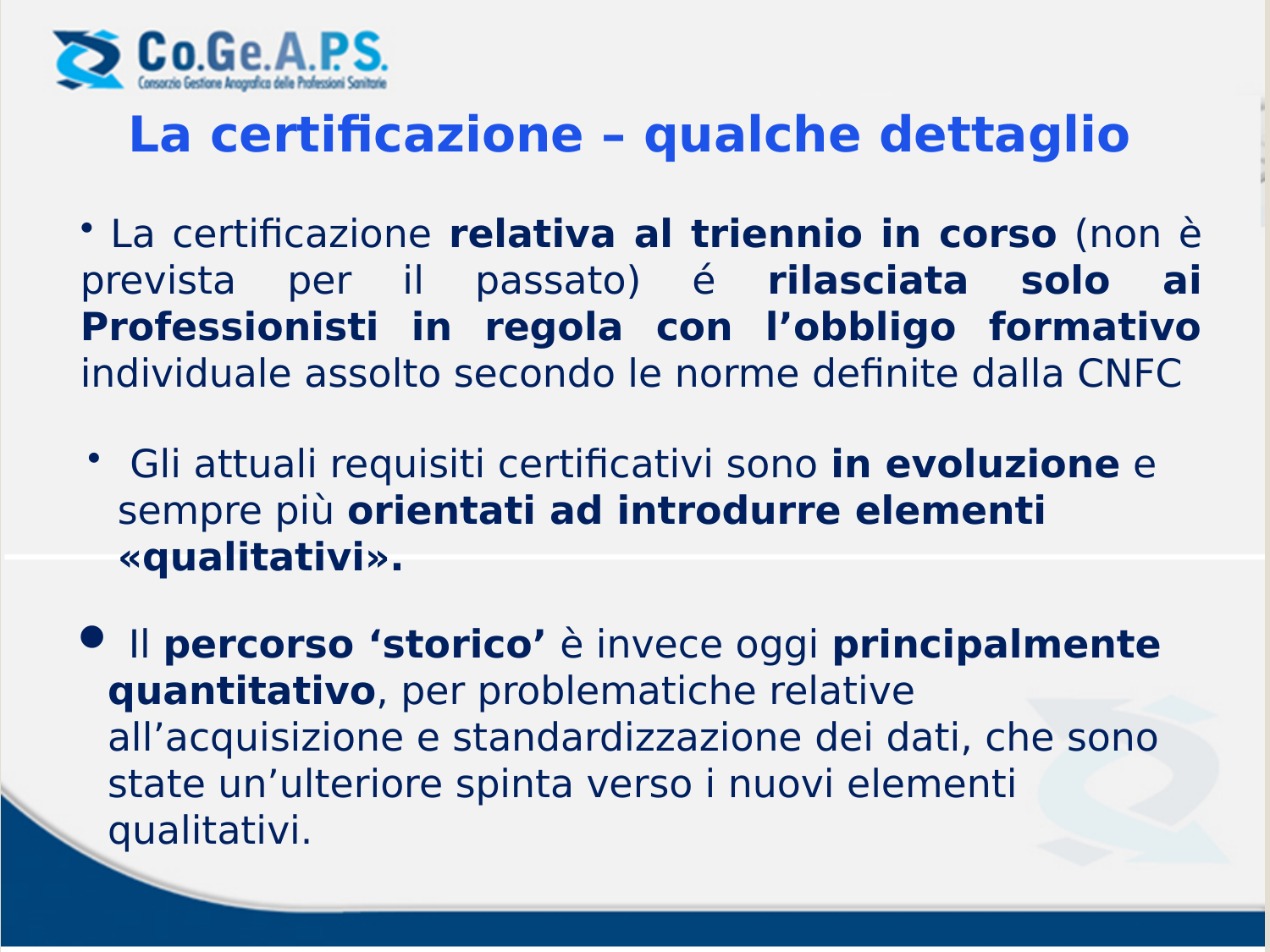

La certificazione – qualche dettaglio
 La certificazione relativa al triennio in corso (non è prevista per il passato) é rilasciata solo ai Professionisti in regola con l’obbligo formativo individuale assolto secondo le norme definite dalla CNFC
 Gli attuali requisiti certificativi sono in evoluzione e sempre più orientati ad introdurre elementi «qualitativi».
 Il percorso ‘storico’ è invece oggi principalmente quantitativo, per problematiche relative all’acquisizione e standardizzazione dei dati, che sono state un’ulteriore spinta verso i nuovi elementi qualitativi.